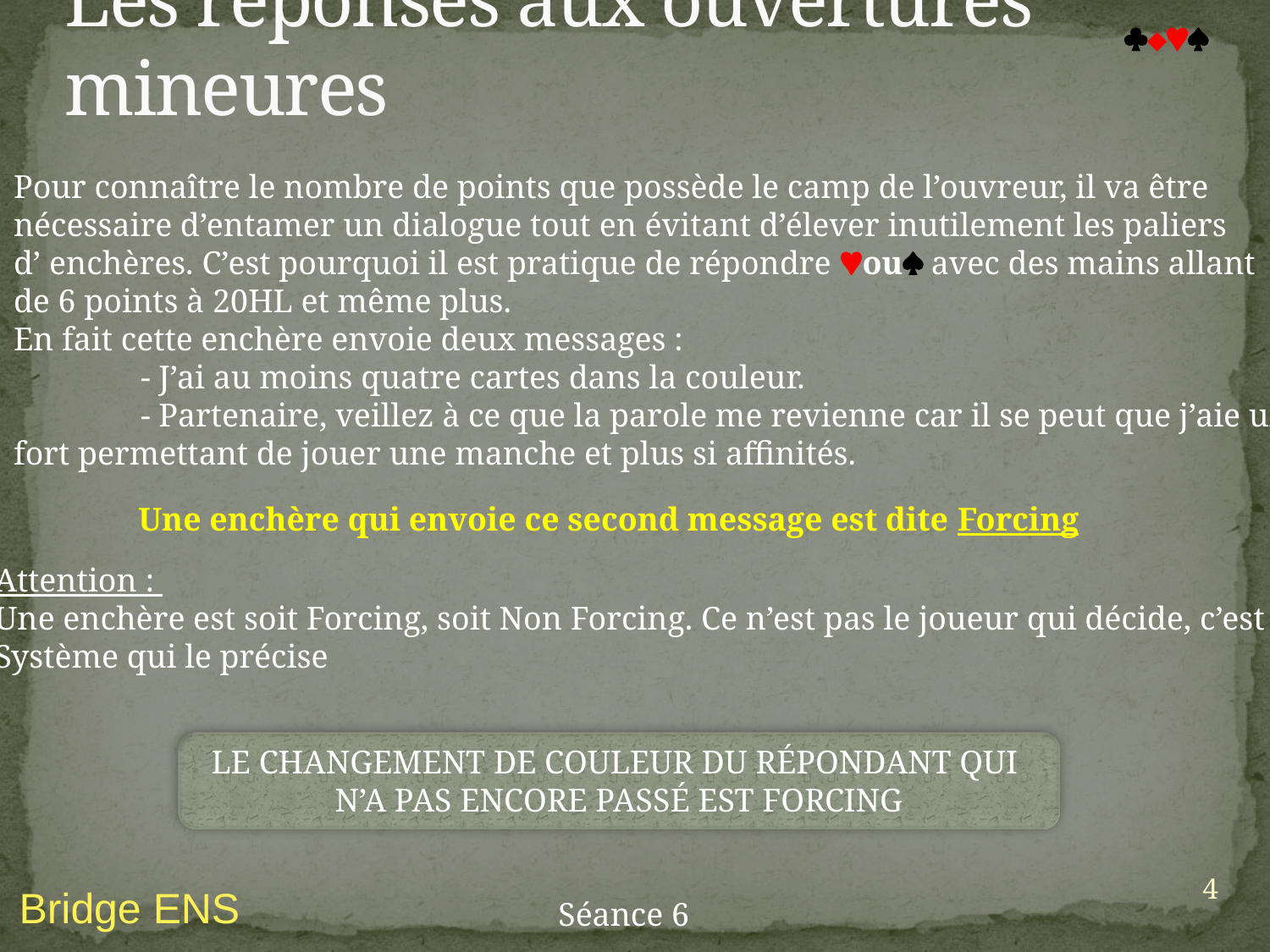

# Les réponses aux ouvertures mineures
♣♦♥♠
Pour connaître le nombre de points que possède le camp de l’ouvreur, il va être
nécessaire d’entamer un dialogue tout en évitant d’élever inutilement les paliers
d’ enchères. C’est pourquoi il est pratique de répondre ♥ou♠ avec des mains allant
de 6 points à 20HL et même plus.
En fait cette enchère envoie deux messages :
	- J’ai au moins quatre cartes dans la couleur.
	- Partenaire, veillez à ce que la parole me revienne car il se peut que j’aie un jeu
fort permettant de jouer une manche et plus si affinités.
Une enchère qui envoie ce second message est dite Forcing
Attention :
Une enchère est soit Forcing, soit Non Forcing. Ce n’est pas le joueur qui décide, c’est le
Système qui le précise

LE CHANGEMENT DE COULEUR DU RÉPONDANT QUI
N’A PAS ENCORE PASSÉ EST FORCING
4
Bridge ENS
Séance 6